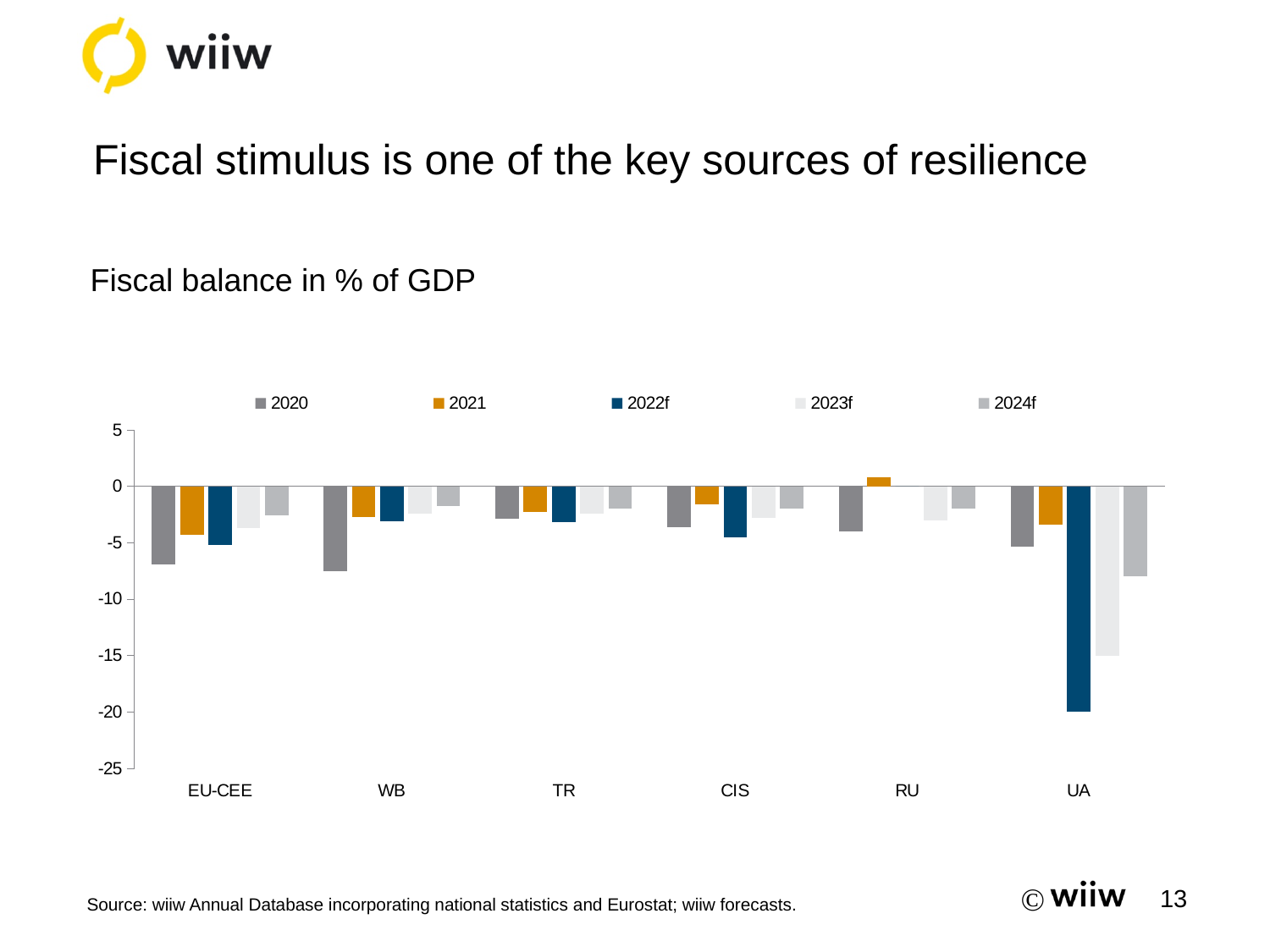

# Fiscal stimulus is one of the key sources of resilience
Fiscal balance in % of GDP

### Chart

| Category | 2020 | 2021 | 2022f | 2023f | 2024f |
|---|---|---|---|---|---|
| EU-CEE | -6.9556703 | -4.3145758 | -5.18957113379064 | -3.66257244534825 | -2.59318009118541 |
| WB | -7.5084926 | -2.7257911 | -3.12019154030327 | -2.42041267501842 | -1.73932506887052 |
| TR | -2.866073 | -2.2845565 | -3.2 | -2.4 | -2.0 |
| CIS | -3.647464466666667 | -1.607281666666667 | -4.5 | -2.8333333333333335 | -2.0 |
| RU | -4.0015868 | 0.7982293 | 0.0 | -3.0 | -2.0 |
| UA | -5.3163765 | -3.423496 | -20.0 | -15.0 | -8.0 |
Source: wiiw Annual Database incorporating national statistics and Eurostat; wiiw forecasts.